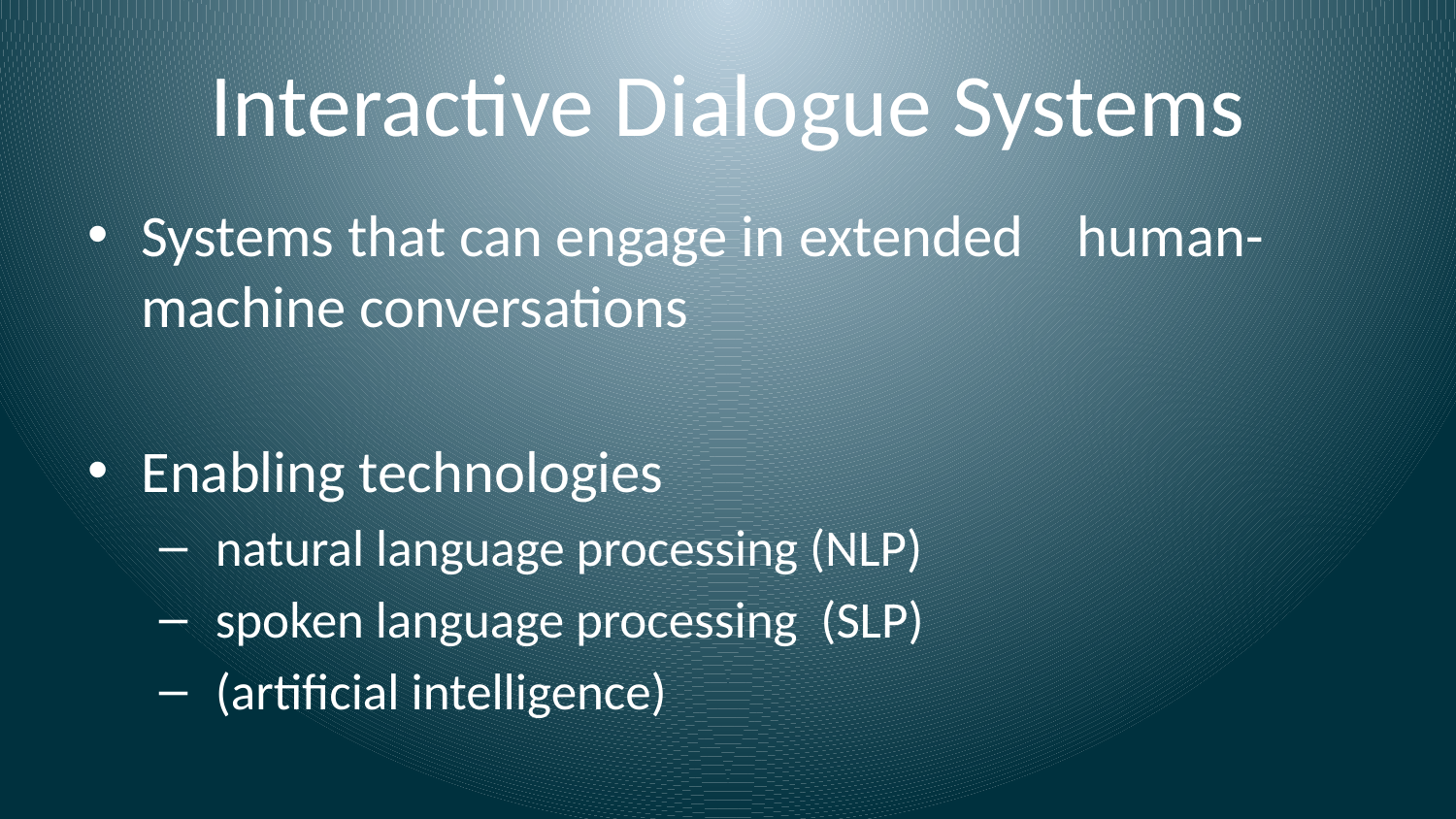

# Interactive Dialogue Systems
Systems that can engage in extended    human-machine conversations

Enabling technologies
 natural language processing (NLP)
 spoken language processing  (SLP)
 (artificial intelligence)